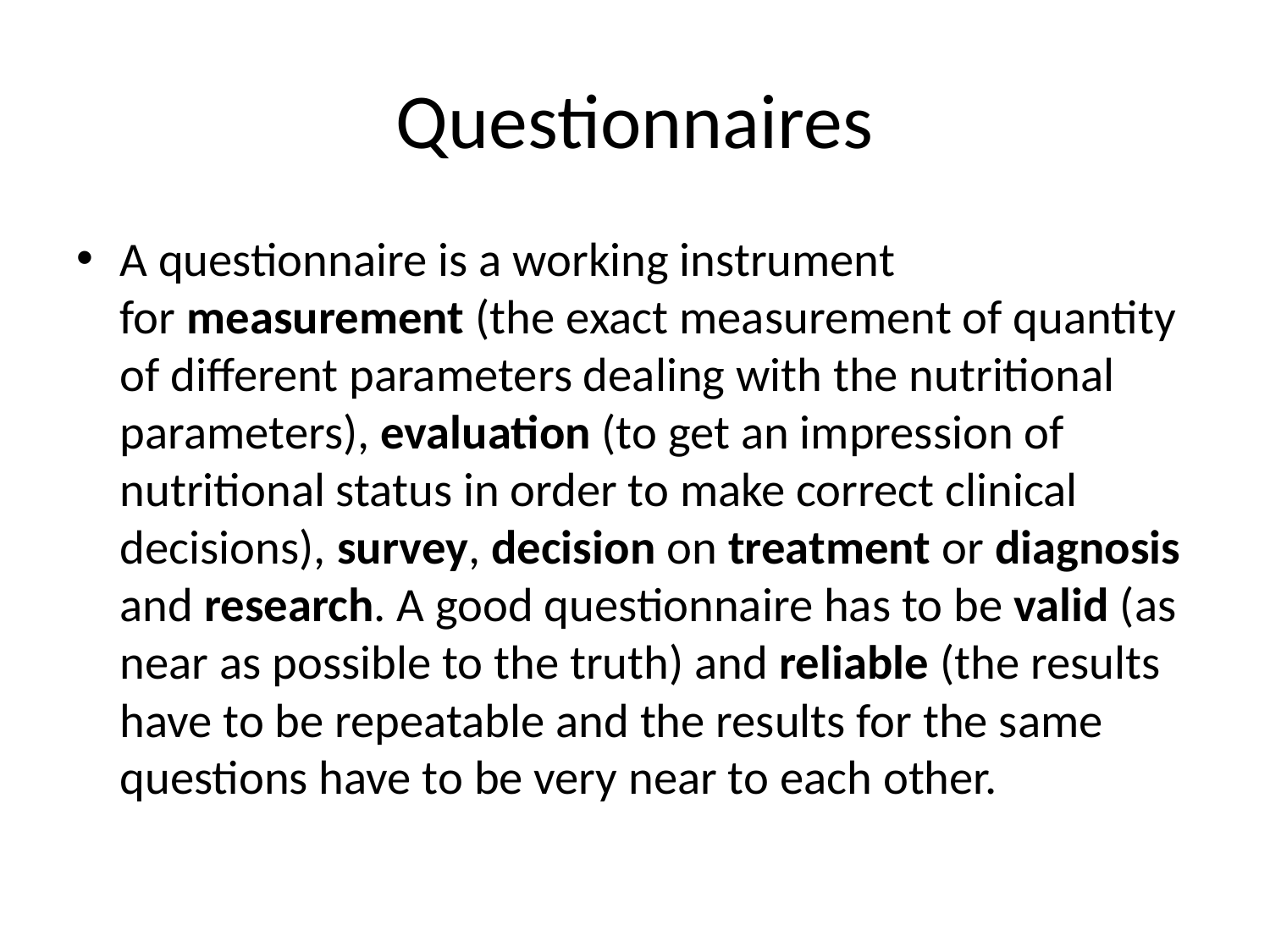

# Questionnaires
A questionnaire is a working instrument for measurement (the exact measurement of quantity of different parameters dealing with the nutritional parameters), evaluation (to get an impression of nutritional status in order to make correct clinical decisions), survey, decision on treatment or diagnosis and research. A good questionnaire has to be valid (as near as possible to the truth) and reliable (the results have to be repeatable and the results for the same questions have to be very near to each other.